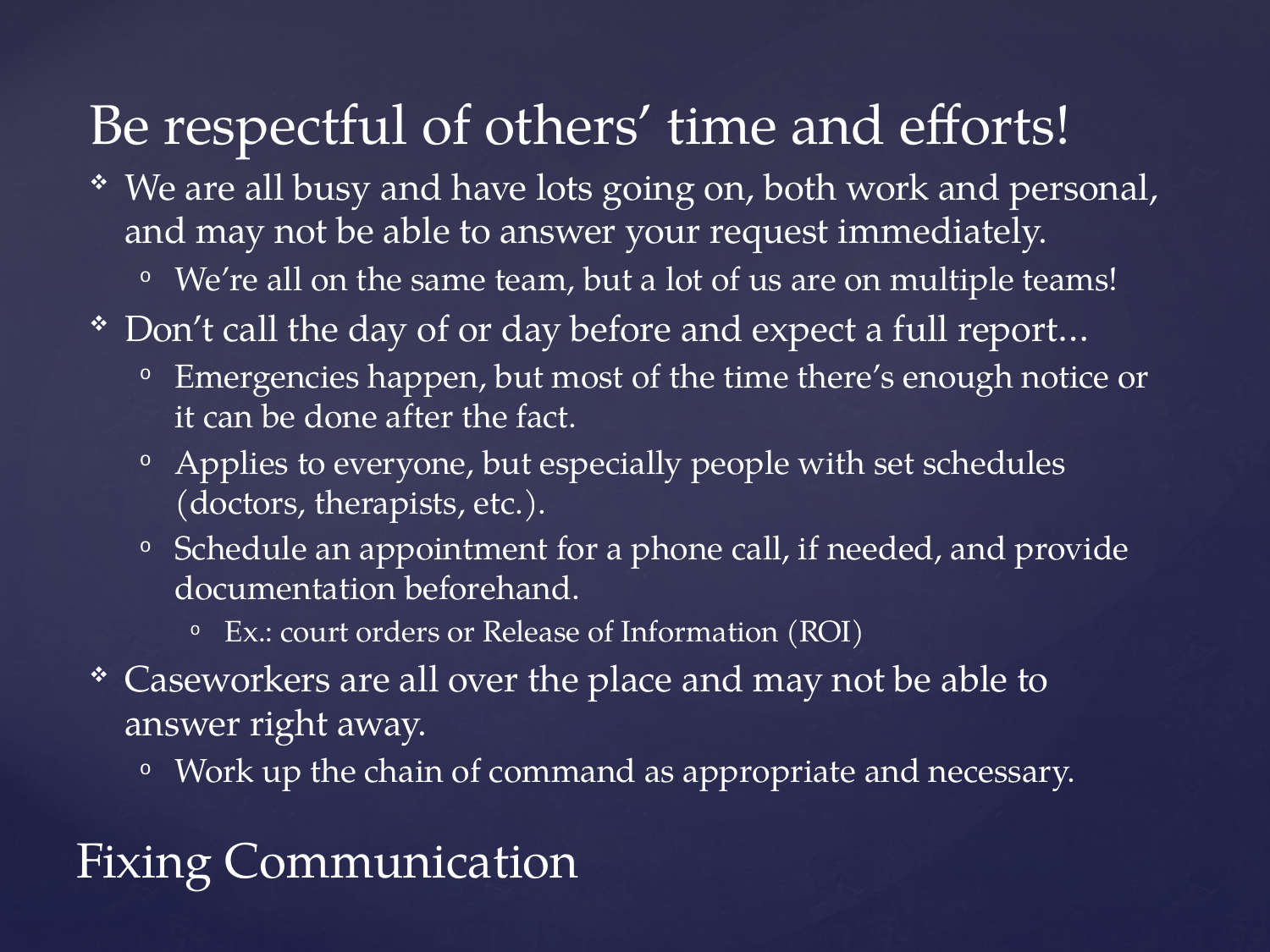

Be respectful of others’ time and efforts!
We are all busy and have lots going on, both work and personal, and may not be able to answer your request immediately.
We’re all on the same team, but a lot of us are on multiple teams!
Don’t call the day of or day before and expect a full report…
Emergencies happen, but most of the time there’s enough notice or it can be done after the fact.
Applies to everyone, but especially people with set schedules (doctors, therapists, etc.).
Schedule an appointment for a phone call, if needed, and provide documentation beforehand.
Ex.: court orders or Release of Information (ROI)
Caseworkers are all over the place and may not be able to answer right away.
Work up the chain of command as appropriate and necessary.
Fixing Communication